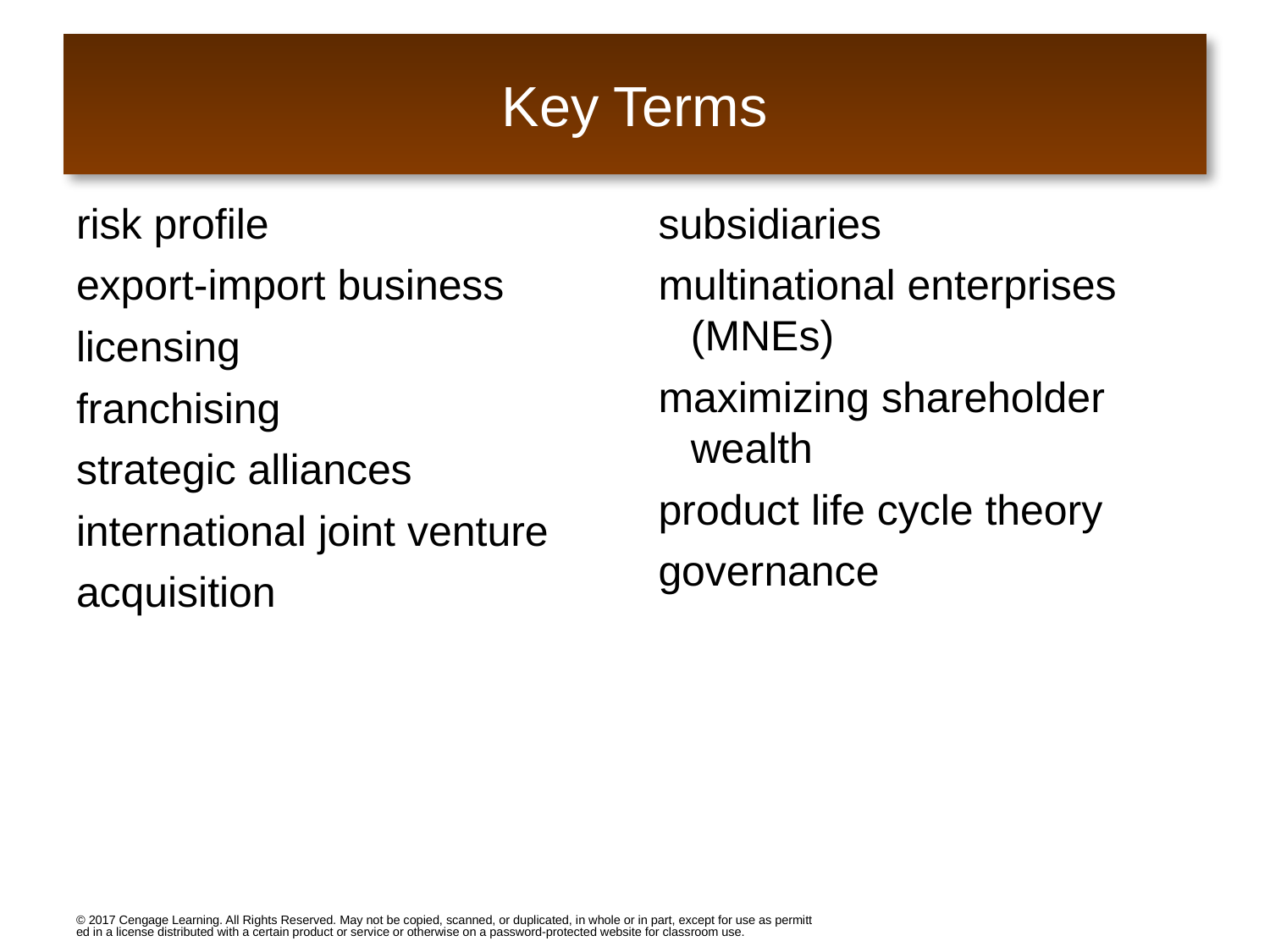

# Key Terms
risk profile
export-import business
licensing
franchising
strategic alliances
international joint venture
acquisition

subsidiaries
multinational enterprises (MNEs)
maximizing shareholder wealth
product life cycle theory
governance

© 2017 Cengage Learning. All Rights Reserved. May not be copied, scanned, or duplicated, in whole or in part, except for use as permitted in a license distributed with a certain product or service or otherwise on a password-protected website for classroom use.